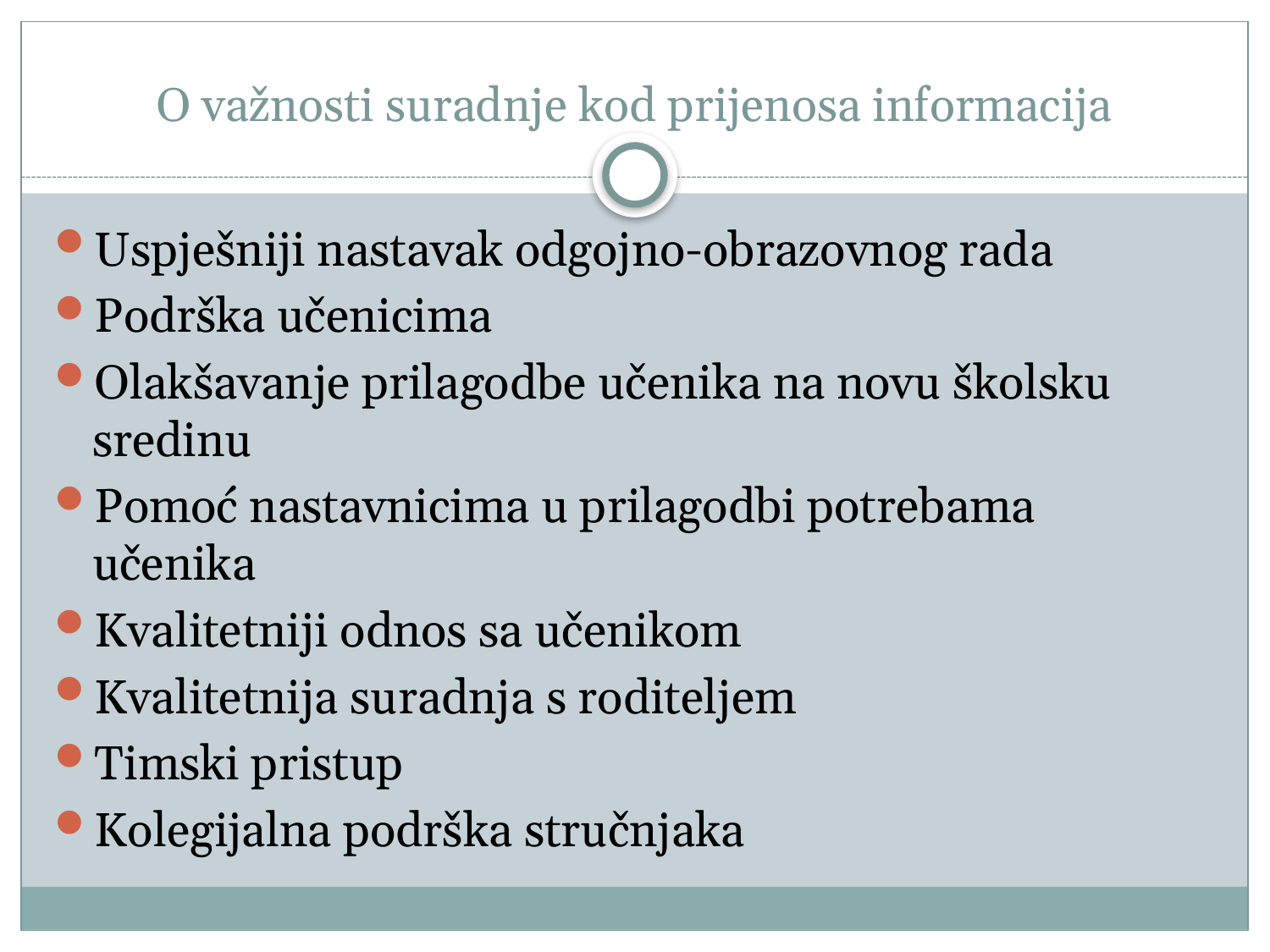

# O važnosti suradnje kod prijenosa informacija
Uspješniji nastavak odgojno-obrazovnog rada
Podrška učenicima
Olakšavanje prilagodbe učenika na novu školsku sredinu
Pomoć nastavnicima u prilagodbi potrebama učenika
Kvalitetniji odnos sa učenikom
Kvalitetnija suradnja s roditeljem
Timski pristup
Kolegijalna podrška stručnjaka